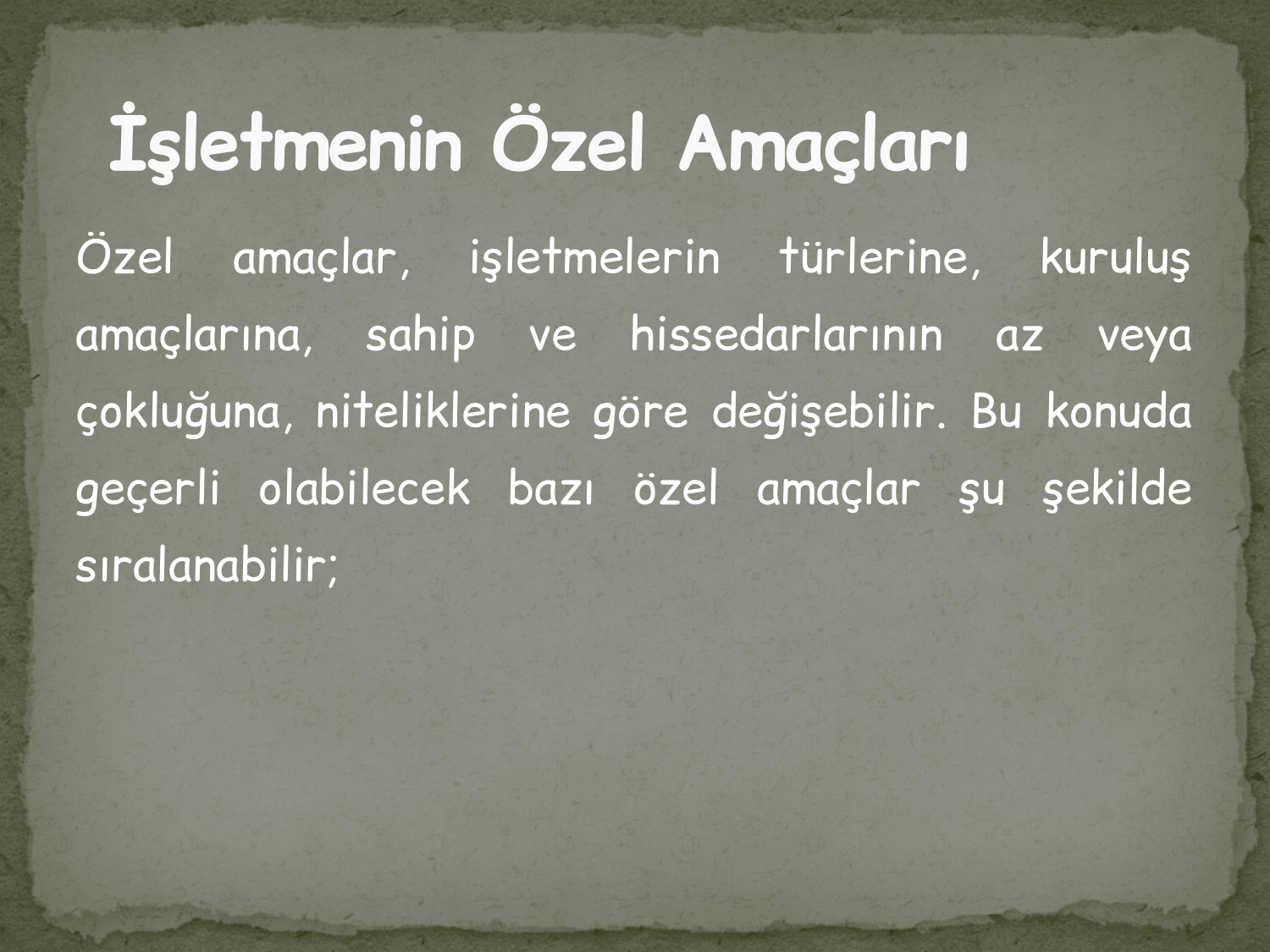

# İşletmenin Özel Amaçları
Özel amaçlar, işletmelerin türlerine, kuruluş amaçlarına, sahip ve hissedarlarının az veya çokluğuna, niteliklerine göre değişebilir. Bu konuda geçerli olabilecek bazı özel amaçlar şu şekilde sıralanabilir;